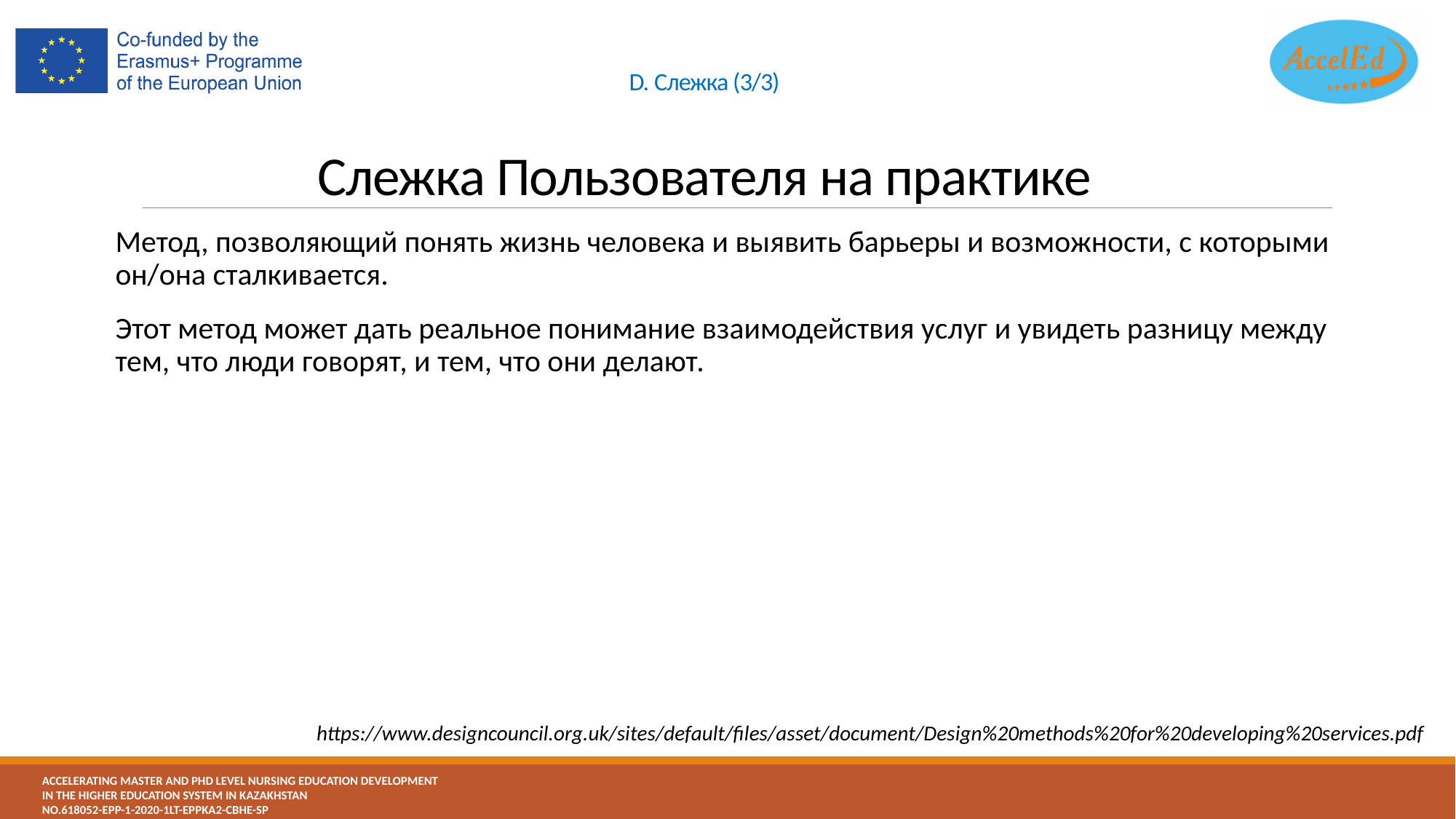

# D. Слежка (3/3) Слежка Пользователя на практике
Метод, позволяющий понять жизнь человека и выявить барьеры и возможности, с которыми он/она сталкивается.
Этот метод может дать реальное понимание взаимодействия услуг и увидеть разницу между тем, что люди говорят, и тем, что они делают.
https://www.designcouncil.org.uk/sites/default/files/asset/document/Design%20methods%20for%20developing%20services.pdf